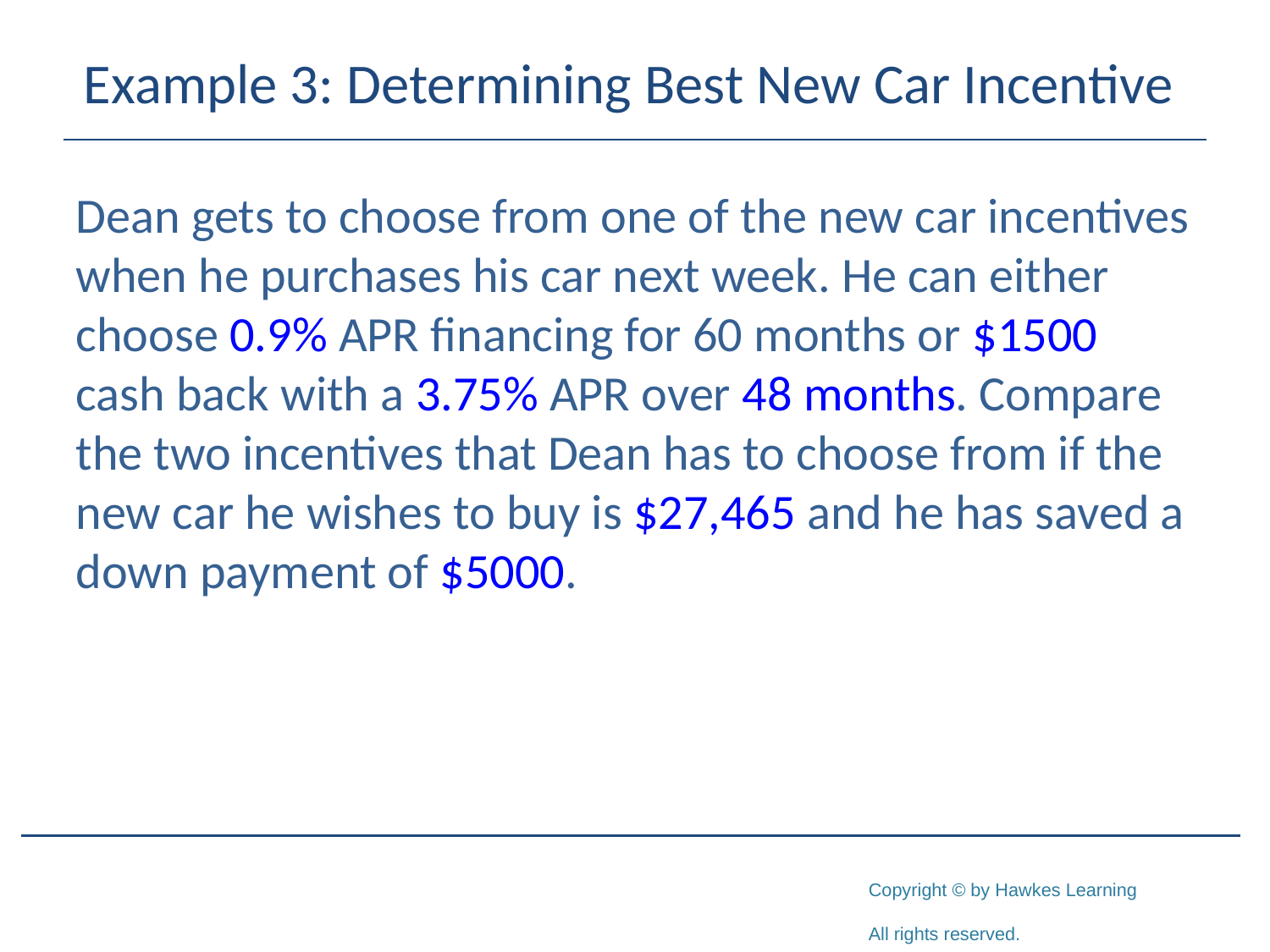

# Example 3: Determining Best New Car Incentive
Dean gets to choose from one of the new car incentives when he purchases his car next week. He can either choose 0.9% APR financing for 60 months or $1500 cash back with a 3.75% APR over 48 months. Compare the two incentives that Dean has to choose from if the new car he wishes to buy is $27,465 and he has saved a down payment of $5000.